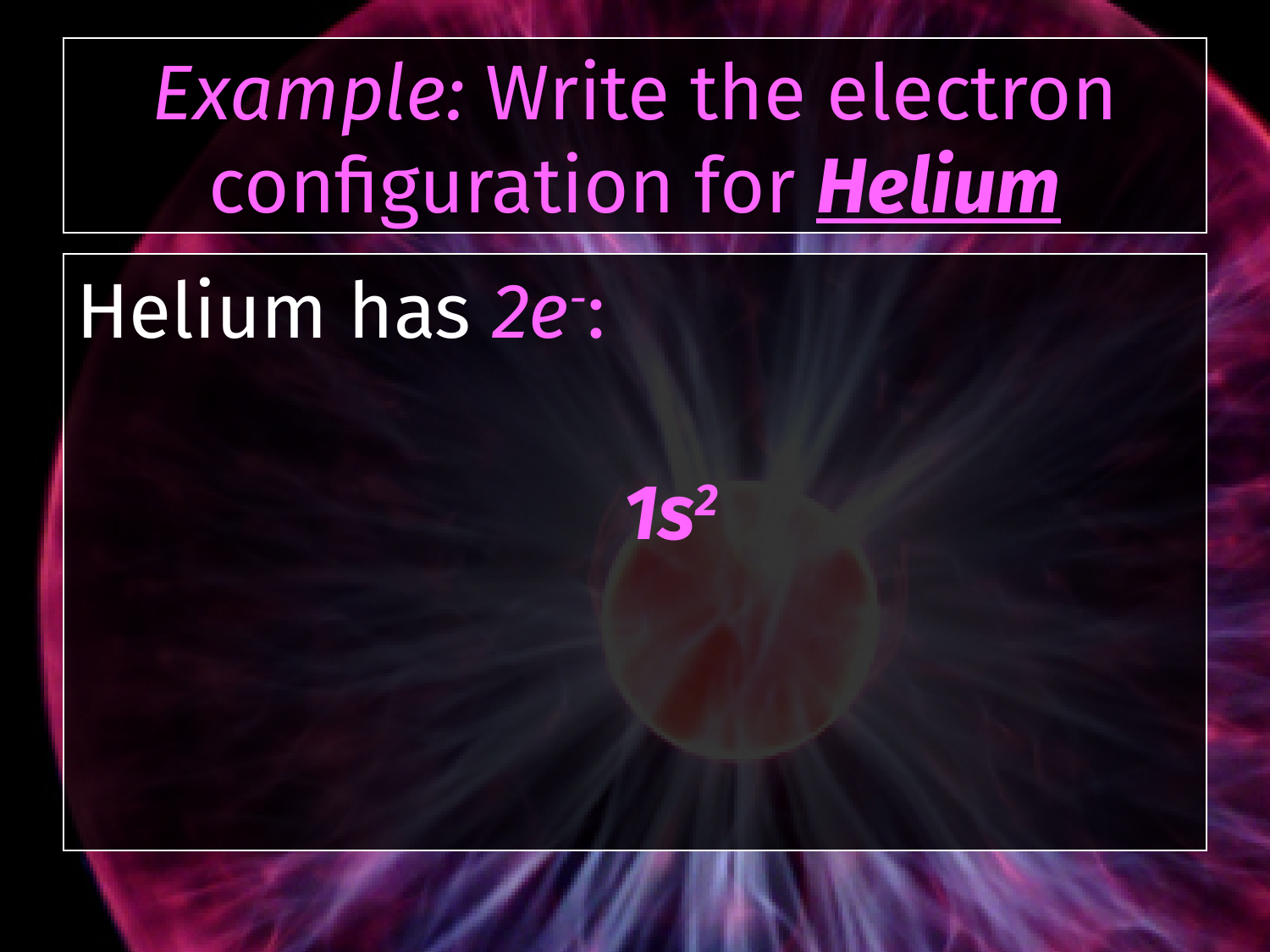

# Example: Write the electron configuration for Helium
Helium has 2e-:
1s2